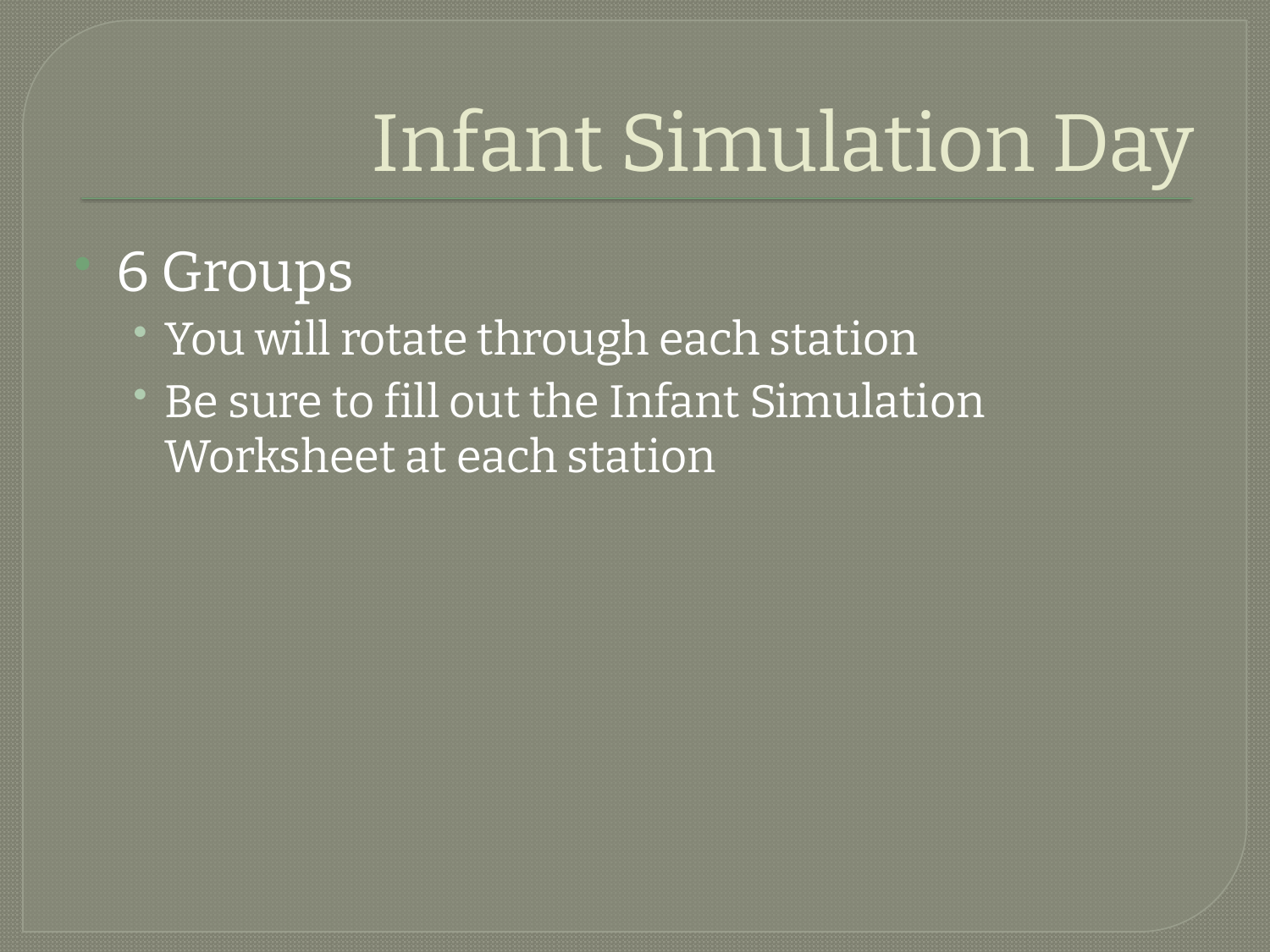

# Infant Simulation Day
6 Groups
You will rotate through each station
Be sure to fill out the Infant Simulation Worksheet at each station